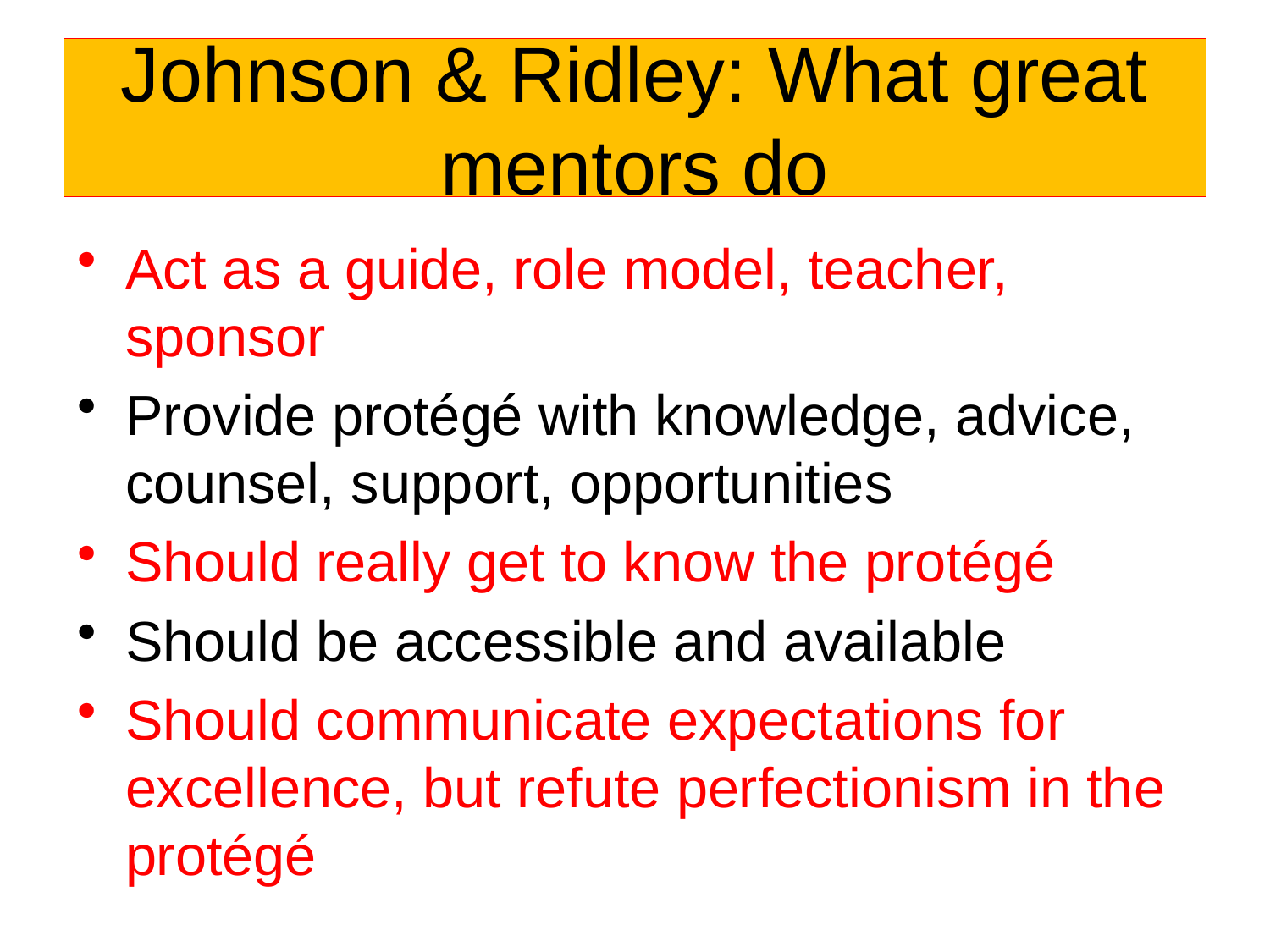

# Johnson & Ridley: What great mentors do
Act as a guide, role model, teacher, sponsor
Provide protégé with knowledge, advice, counsel, support, opportunities
Should really get to know the protégé
Should be accessible and available
Should communicate expectations for excellence, but refute perfectionism in the protégé